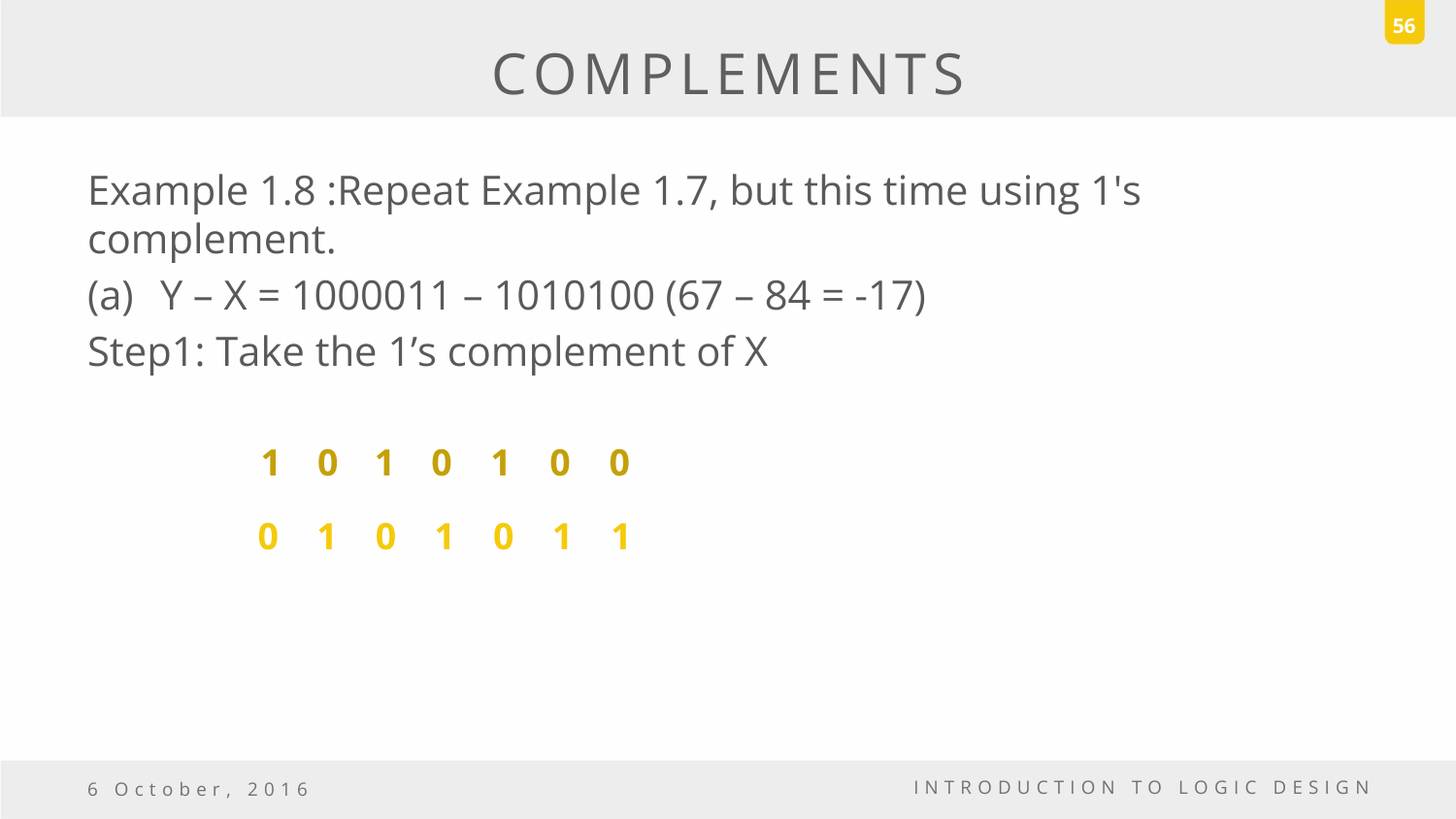

56
# COMPLEMENTS
Example 1.8 :Repeat Example 1.7, but this time using 1's complement.
Y – X = 1000011 – 1010100 (67 – 84 = -17)
Step1: Take the 1’s complement of X

1
0
1
0
1
0
0
0
1
0
1
0
1
1
6 October, 2016
INTRODUCTION TO LOGIC DESIGN